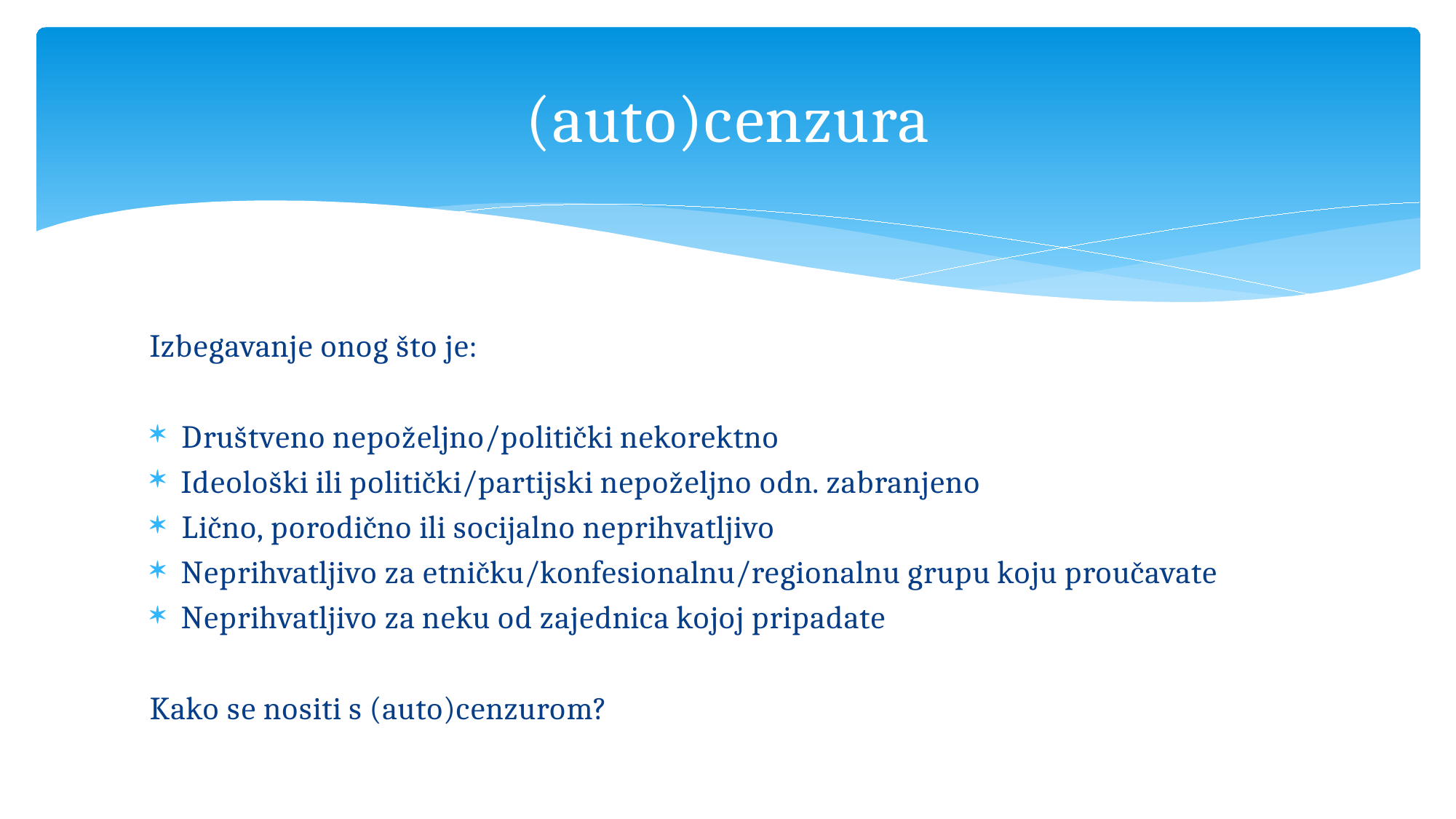

# (auto)cenzura
Izbegavanje onog što je:

Društveno nepoželjno/politički nekorektno
Ideološki ili politički/partijski nepoželjno odn. zabranjeno
Lično, porodično ili socijalno neprihvatljivo
Neprihvatljivo za etničku/konfesionalnu/regionalnu grupu koju proučavate
Neprihvatljivo za neku od zajednica kojoj pripadate

Kako se nositi s (auto)cenzurom?